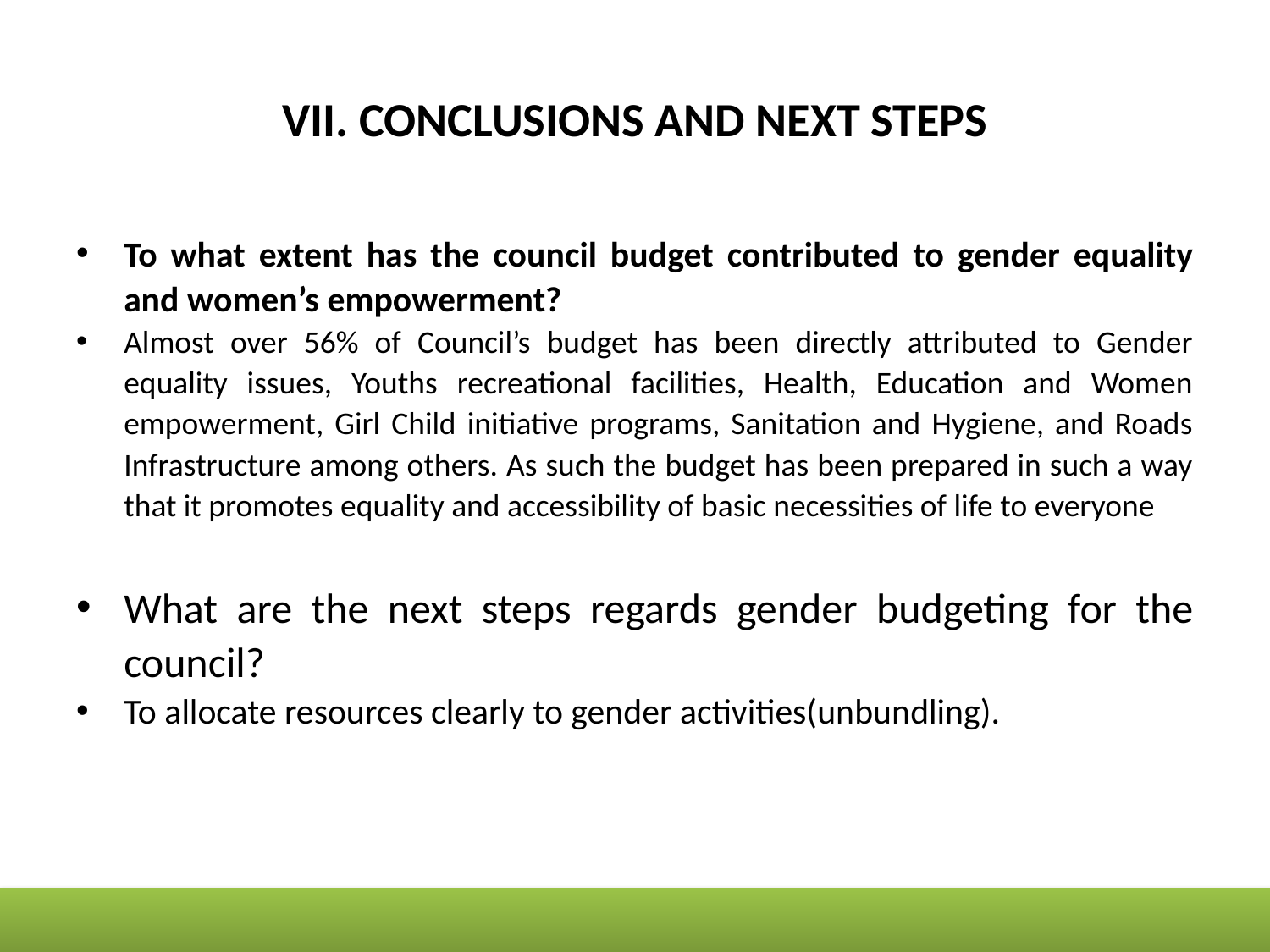

# VII. CONCLUSIONS AND NEXT STEPS
To what extent has the council budget contributed to gender equality and women’s empowerment?
Almost over 56% of Council’s budget has been directly attributed to Gender equality issues, Youths recreational facilities, Health, Education and Women empowerment, Girl Child initiative programs, Sanitation and Hygiene, and Roads Infrastructure among others. As such the budget has been prepared in such a way that it promotes equality and accessibility of basic necessities of life to everyone

What are the next steps regards gender budgeting for the council?
To allocate resources clearly to gender activities(unbundling).